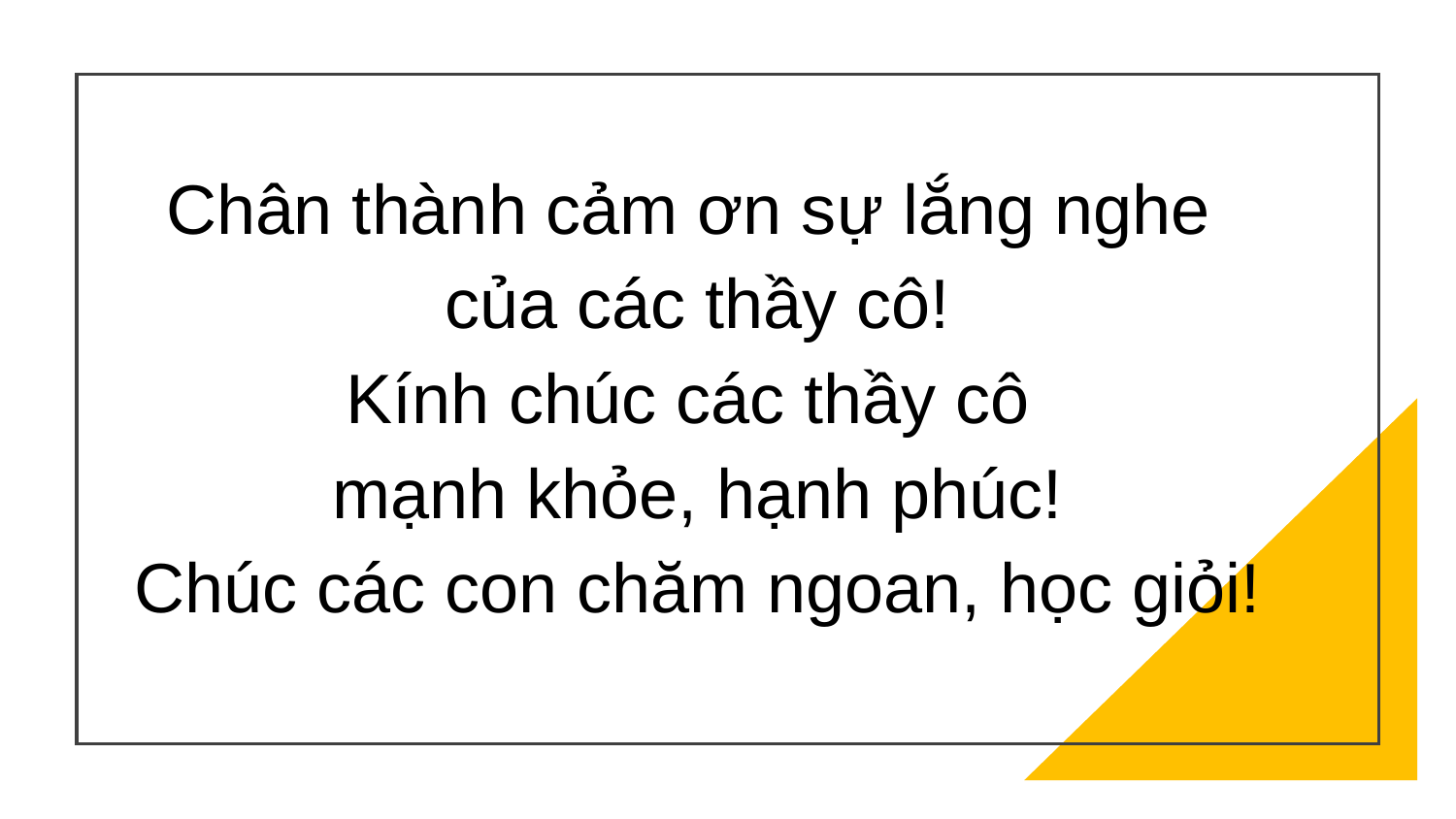

Chân thành cảm ơn sự lắng nghe
của các thầy cô!
Kính chúc các thầy cô
mạnh khỏe, hạnh phúc!
Chúc các con chăm ngoan, học giỏi!